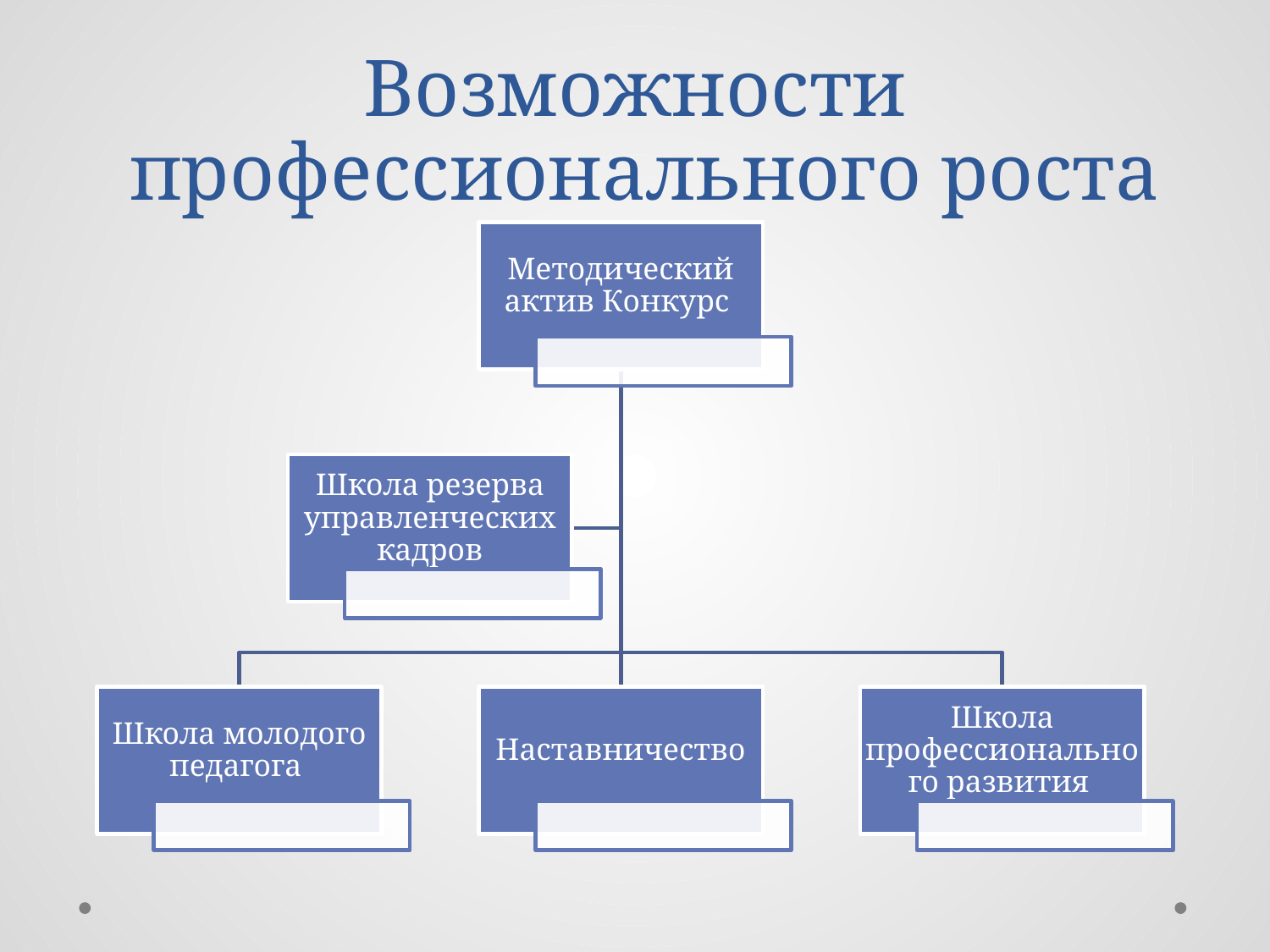

# Возможности профессионального роста
Методический актив Конкурс

Школа молодого педагога

Наставничество

Школа профессионального развития

Школа резерва управленческих кадров